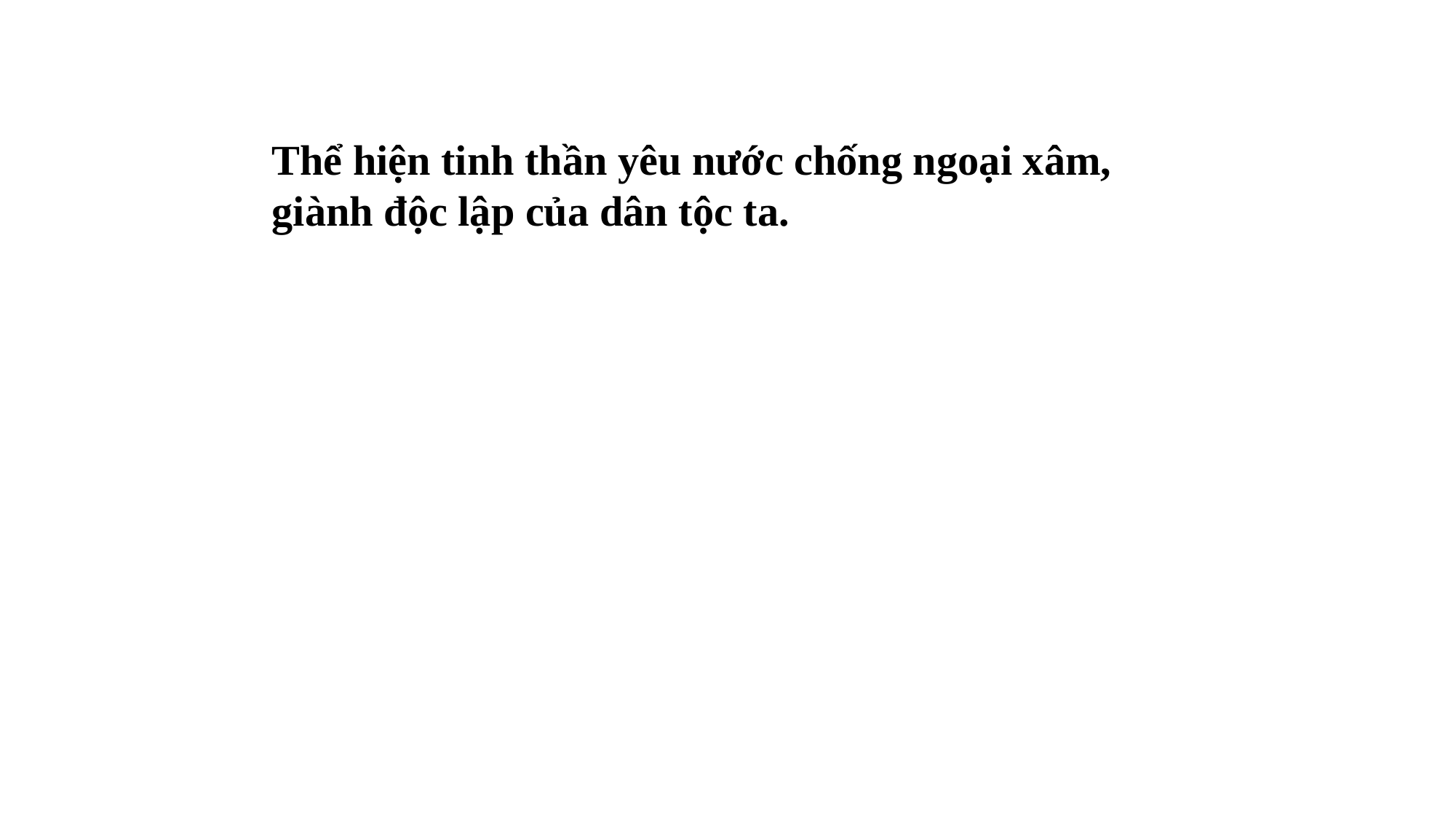

Thể hiện tinh thần yêu nước chống ngoại xâm, giành độc lập của dân tộc ta.